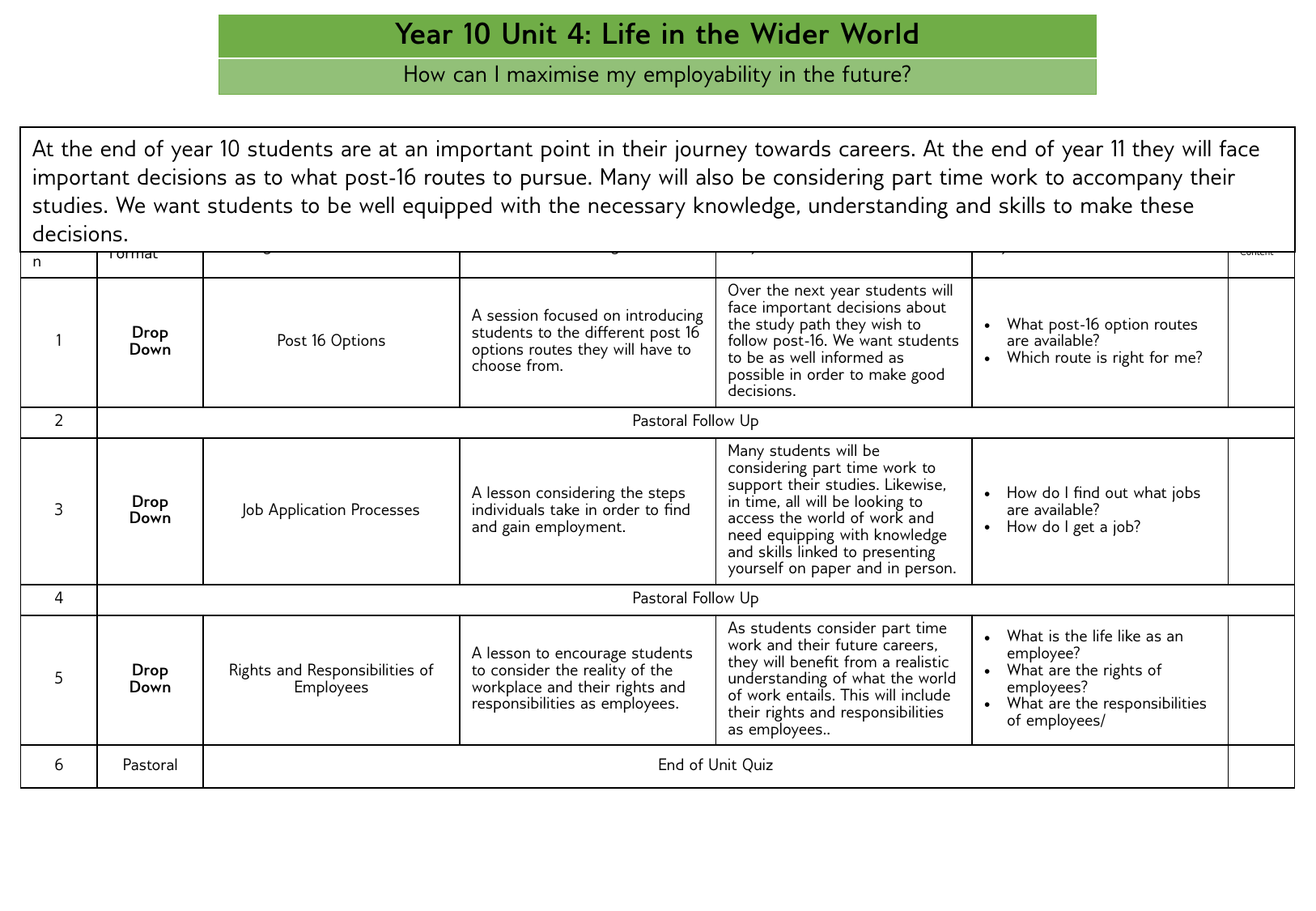

| Year 10 Unit 4: Life in the Wider World |
| --- |
| How can I maximise my employability in the future? |
At the end of year 10 students are at an important point in their journey towards careers. At the end of year 11 they will face important decisions as to what post-16 routes to pursue. Many will also be considering part time work to accompany their studies. We want students to be well equipped with the necessary knowledge, understanding and skills to make these decisions.
| Session | Format | Heading | What are we learning? | Why now? | Key Questions | Statutory Content |
| --- | --- | --- | --- | --- | --- | --- |
| 1 | Drop Down | Post 16 Options | A session focused on introducing students to the different post 16 options routes they will have to choose from. | Over the next year students will face important decisions about the study path they wish to follow post-16. We want students to be as well informed as possible in order to make good decisions. | What post-16 option routes are available? Which route is right for me? |  |
| 2 | Pastoral Follow Up |  |  |  |  |  |
| 3 | Drop Down | Job Application Processes | A lesson considering the steps individuals take in order to find and gain employment. | Many students will be considering part time work to support their studies. Likewise, in time, all will be looking to access the world of work and need equipping with knowledge and skills linked to presenting yourself on paper and in person. | How do I find out what jobs are available? How do I get a job? |  |
| 4 | Pastoral Follow Up |  |  |  |  |  |
| 5 | Drop Down | Rights and Responsibilities of Employees | A lesson to encourage students to consider the reality of the workplace and their rights and responsibilities as employees. | As students consider part time work and their future careers, they will benefit from a realistic understanding of what the world of work entails. This will include their rights and responsibilities as employees.. | What is the life like as an employee? What are the rights of employees? What are the responsibilities of employees/ |  |
| 6 | Pastoral | End of Unit Quiz |  |  |  |  |